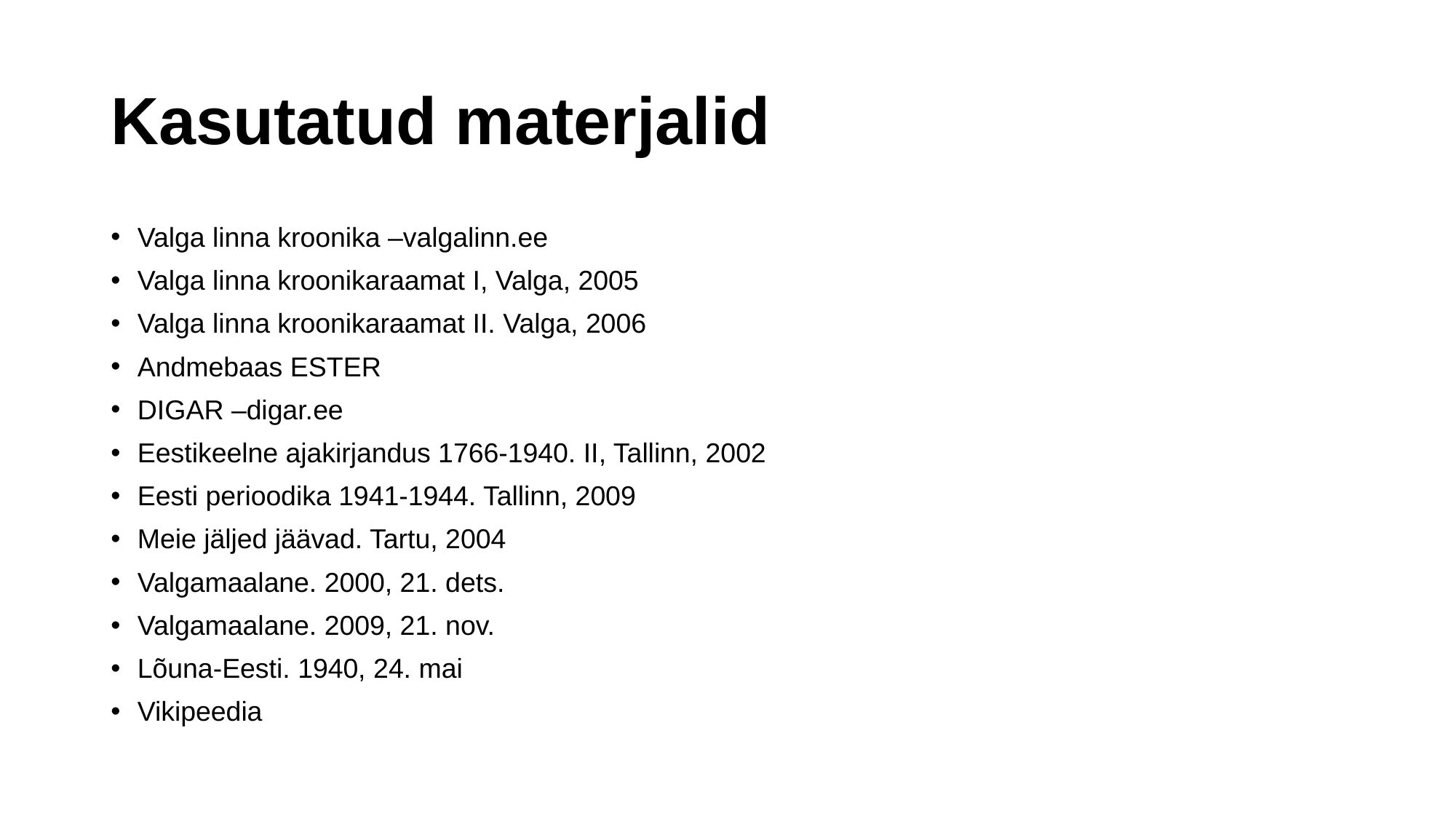

# Kasutatud materjalid
Valga linna kroonika –valgalinn.ee
Valga linna kroonikaraamat I, Valga, 2005
Valga linna kroonikaraamat II. Valga, 2006
Andmebaas ESTER
DIGAR –digar.ee
Eestikeelne ajakirjandus 1766-1940. II, Tallinn, 2002
Eesti perioodika 1941-1944. Tallinn, 2009
Meie jäljed jäävad. Tartu, 2004
Valgamaalane. 2000, 21. dets.
Valgamaalane. 2009, 21. nov.
Lõuna-Eesti. 1940, 24. mai
Vikipeedia